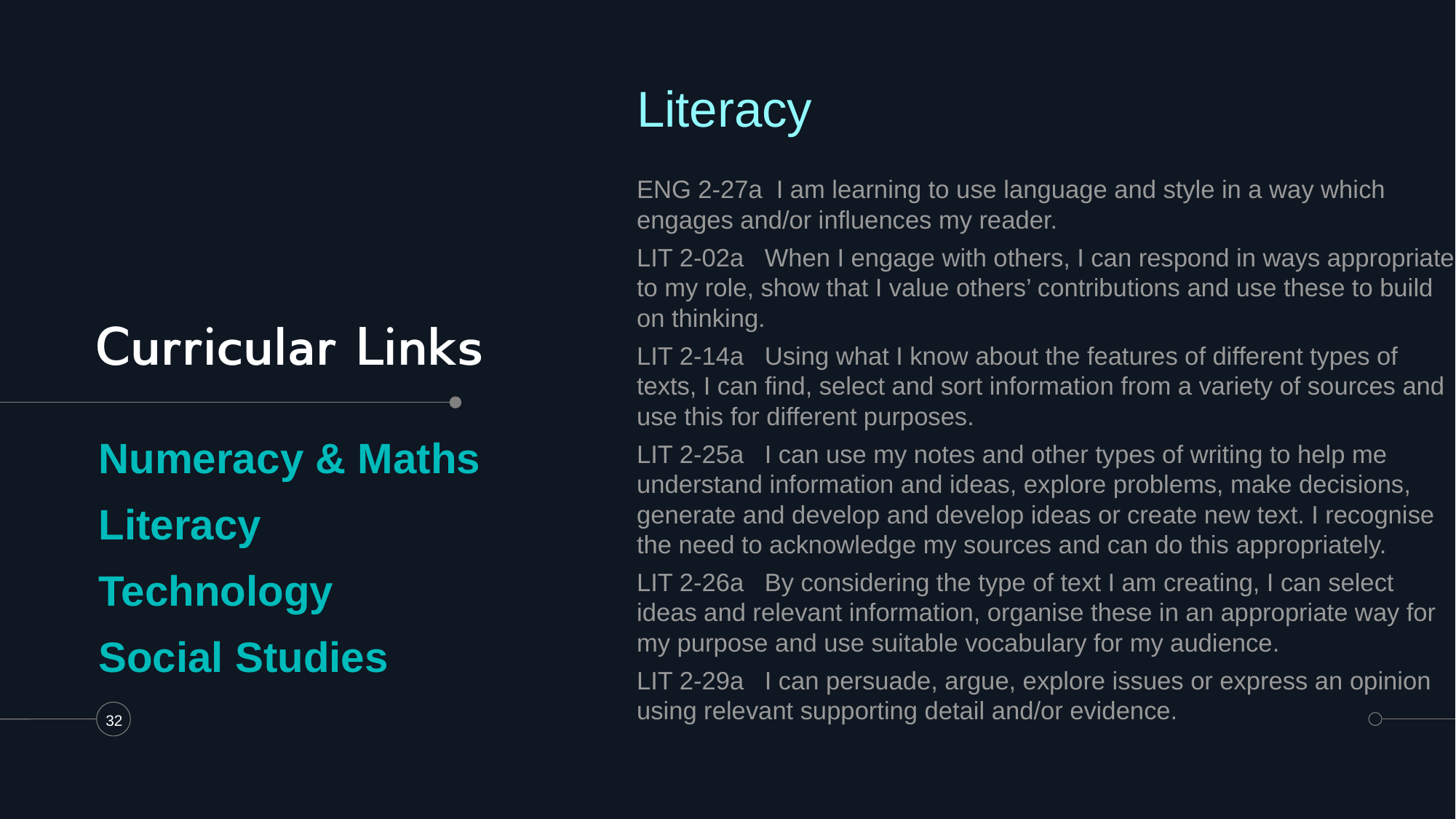

Literacy

ENG 2-27a  I am learning to use language and style in a way which engages and/or influences my reader.
LIT 2-02a   When I engage with others, I can respond in ways appropriate to my role, show that I value others’ contributions and use these to build on thinking.
LIT 2-14a   Using what I know about the features of different types of texts, I can find, select and sort information from a variety of sources and use this for different purposes.
LIT 2-25a   I can use my notes and other types of writing to help me understand information and ideas, explore problems, make decisions, generate and develop and develop ideas or create new text. I recognise the need to acknowledge my sources and can do this appropriately.
LIT 2-26a   By considering the type of text I am creating, I can select ideas and relevant information, organise these in an appropriate way for my purpose and use suitable vocabulary for my audience.
LIT 2-29a   I can persuade, argue, explore issues or express an opinion using relevant supporting detail and/or evidence.
# Curricular Links
Numeracy & Maths
Literacy
Technology
Social Studies
32